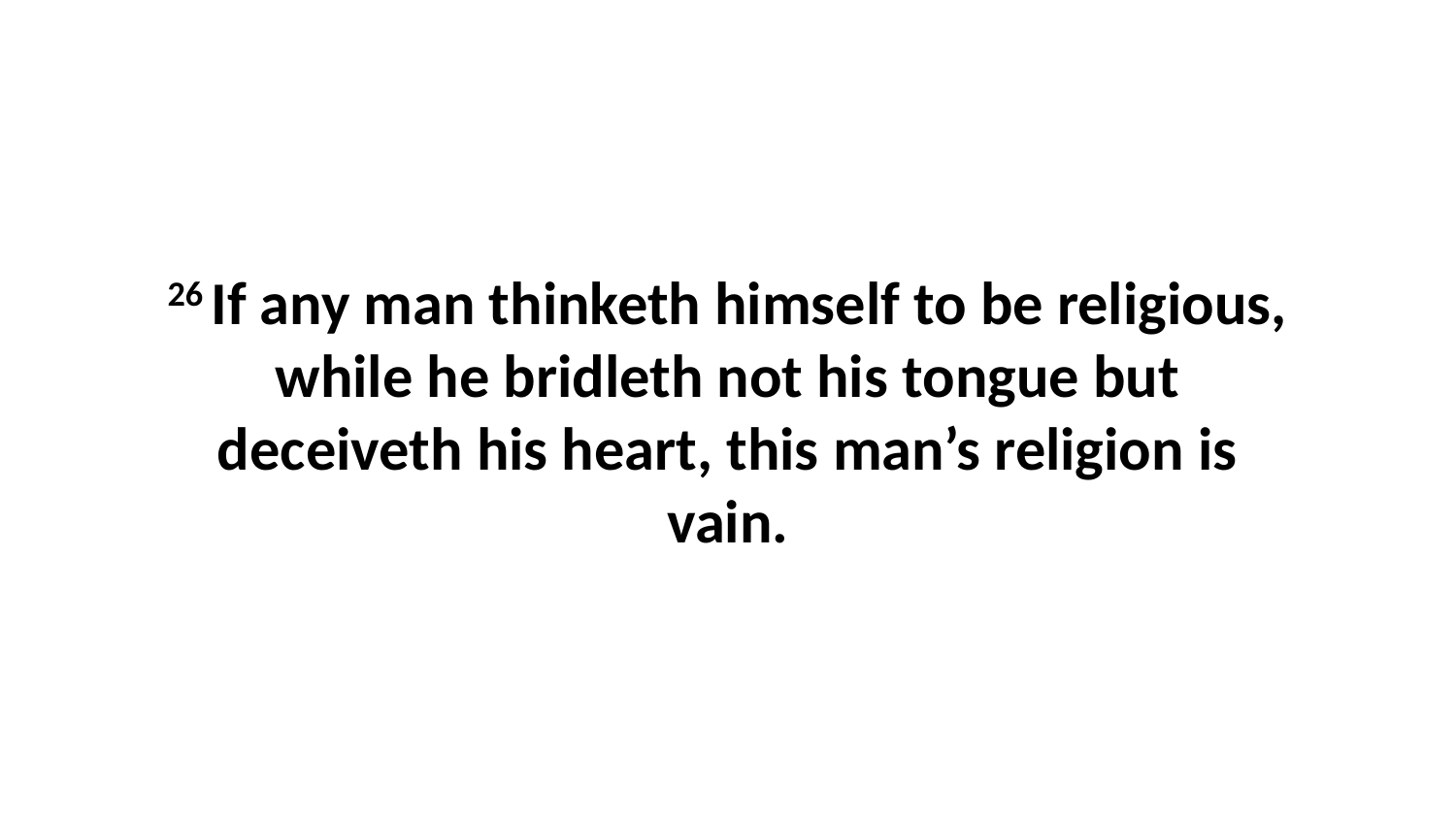

26 If any man thinketh himself to be religious, while he bridleth not his tongue but deceiveth his heart, this man’s religion is vain.